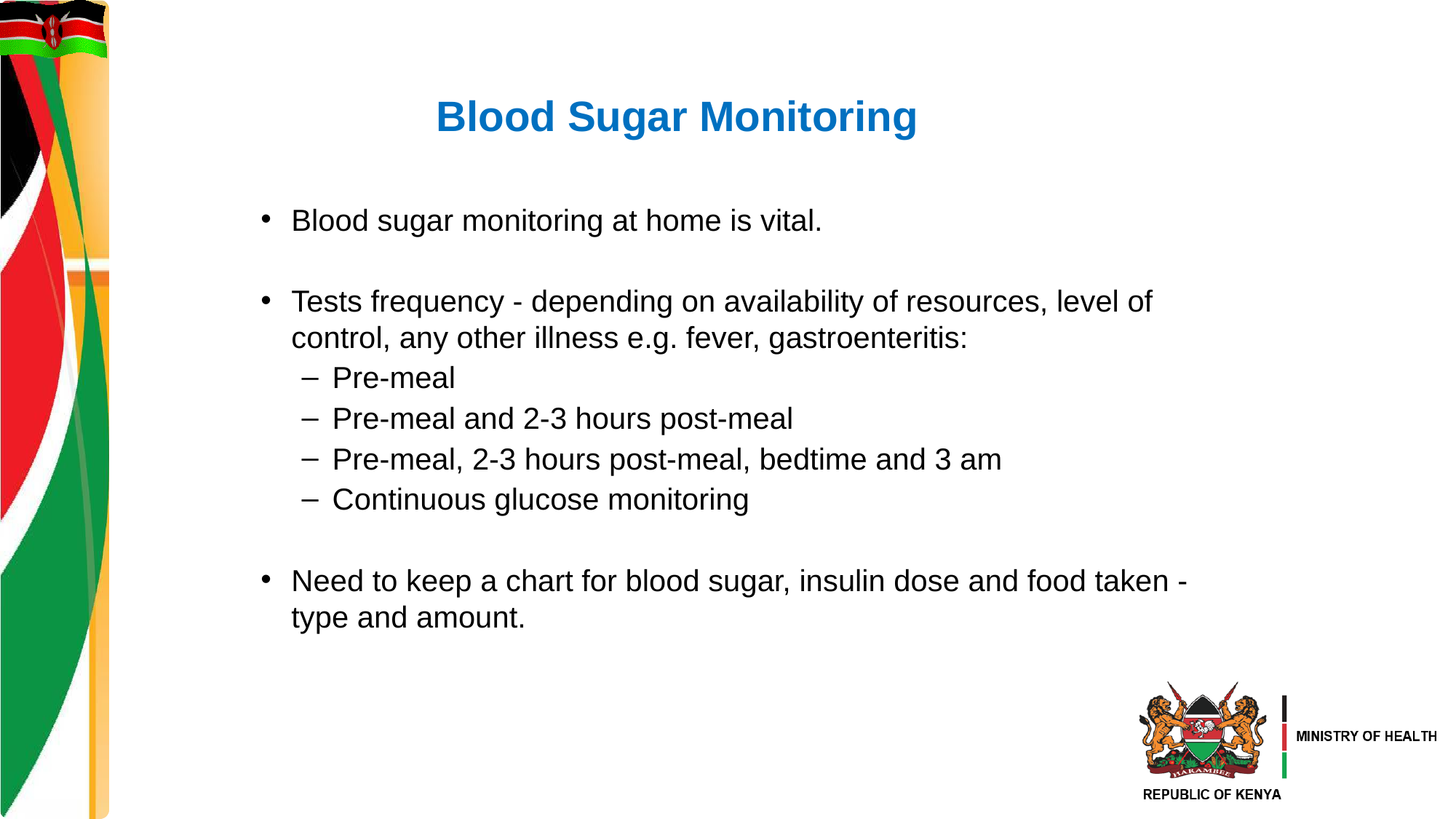

# Blood Sugar Monitoring
Blood sugar monitoring at home is vital.

Tests frequency - depending on availability of resources, level of control, any other illness e.g. fever, gastroenteritis:
Pre-meal
Pre-meal and 2-3 hours post-meal
Pre-meal, 2-3 hours post-meal, bedtime and 3 am
Continuous glucose monitoring

Need to keep a chart for blood sugar, insulin dose and food taken - type and amount.